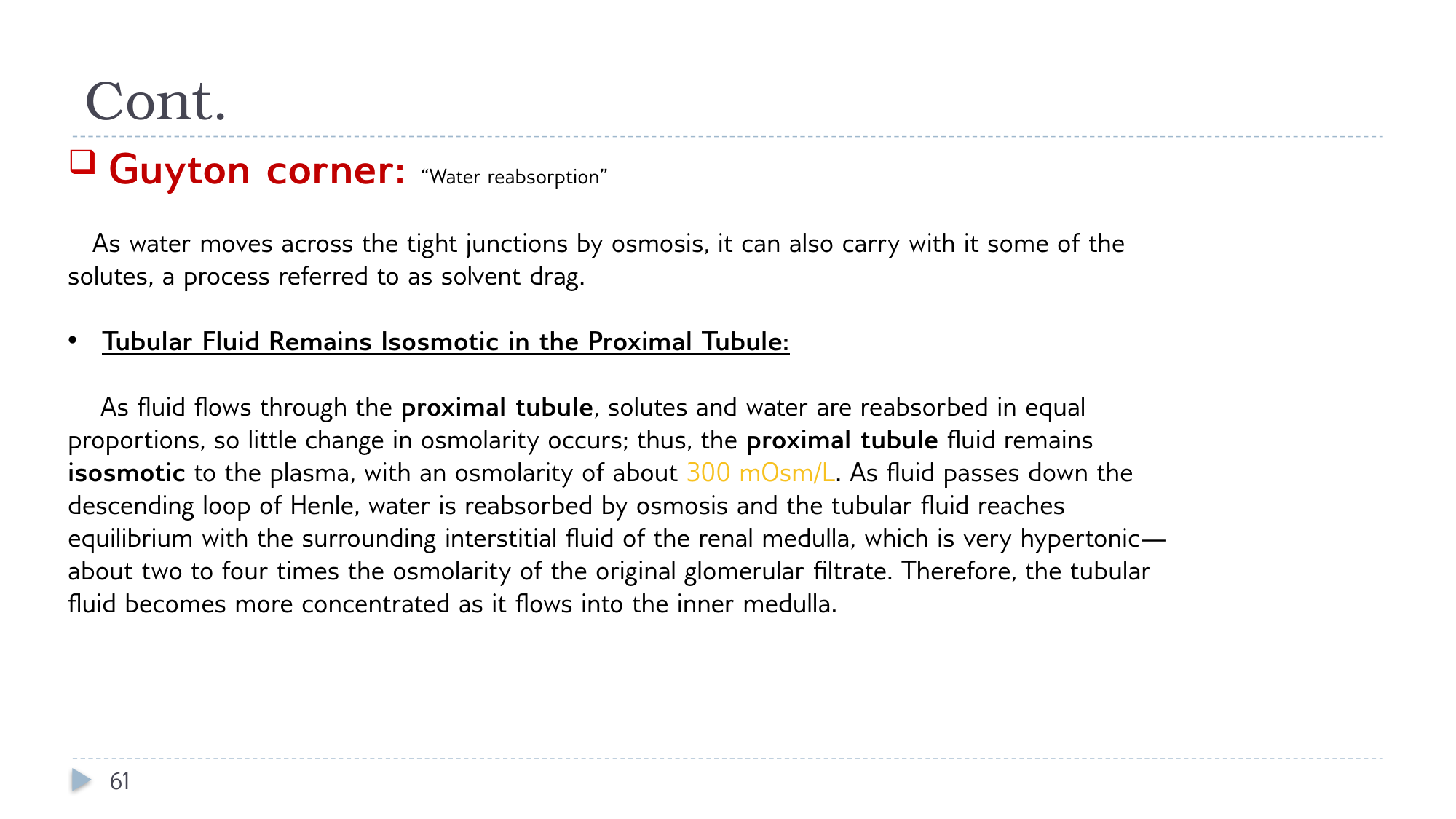

# Cont.
Guyton corner: “Water reabsorption”

   As water moves across the tight junctions by osmosis, it can also carry with it some of the solutes, a process referred to as solvent drag.

Tubular Fluid Remains Isosmotic in the Proximal Tubule:

    As fluid flows through the proximal tubule, solutes and water are reabsorbed in equal proportions, so little change in osmolarity occurs; thus, the proximal tubule fluid remains isosmotic to the plasma, with an osmolarity of about 300 mOsm/L. As fluid passes down the descending loop of Henle, water is reabsorbed by osmosis and the tubular fluid reaches equilibrium with the surrounding interstitial fluid of the renal medulla, which is very hypertonic—about two to four times the osmolarity of the original glomerular filtrate. Therefore, the tubular fluid becomes more concentrated as it flows into the inner medulla.
61